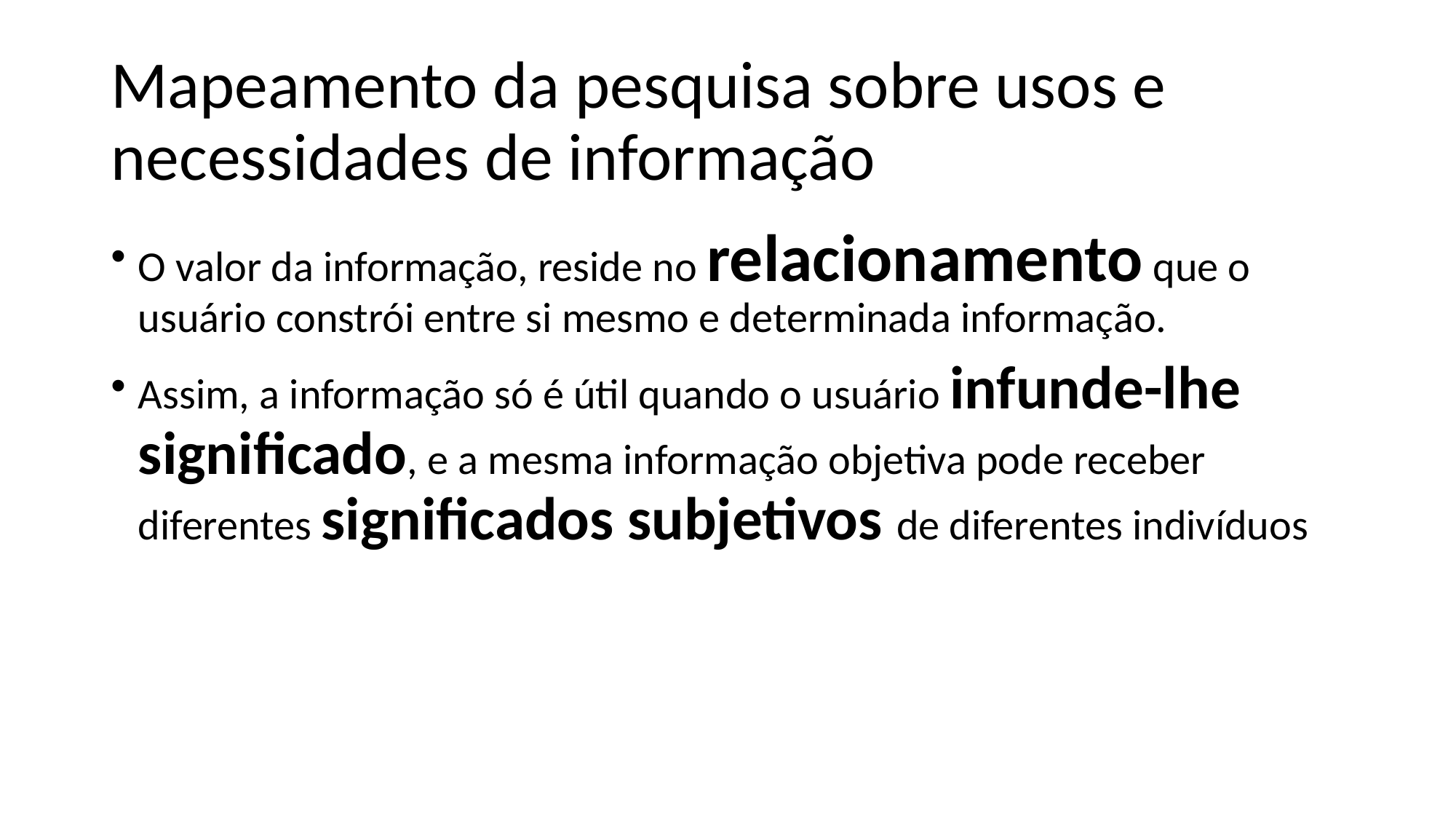

# Mapeamento da pesquisa sobre usos e necessidades de informação
O valor da informação, reside no relacionamento que o usuário constrói entre si mesmo e determinada informação.
Assim, a informação só é útil quando o usuário infunde-lhe significado, e a mesma informação objetiva pode receber diferentes significados subjetivos de diferentes indivíduos